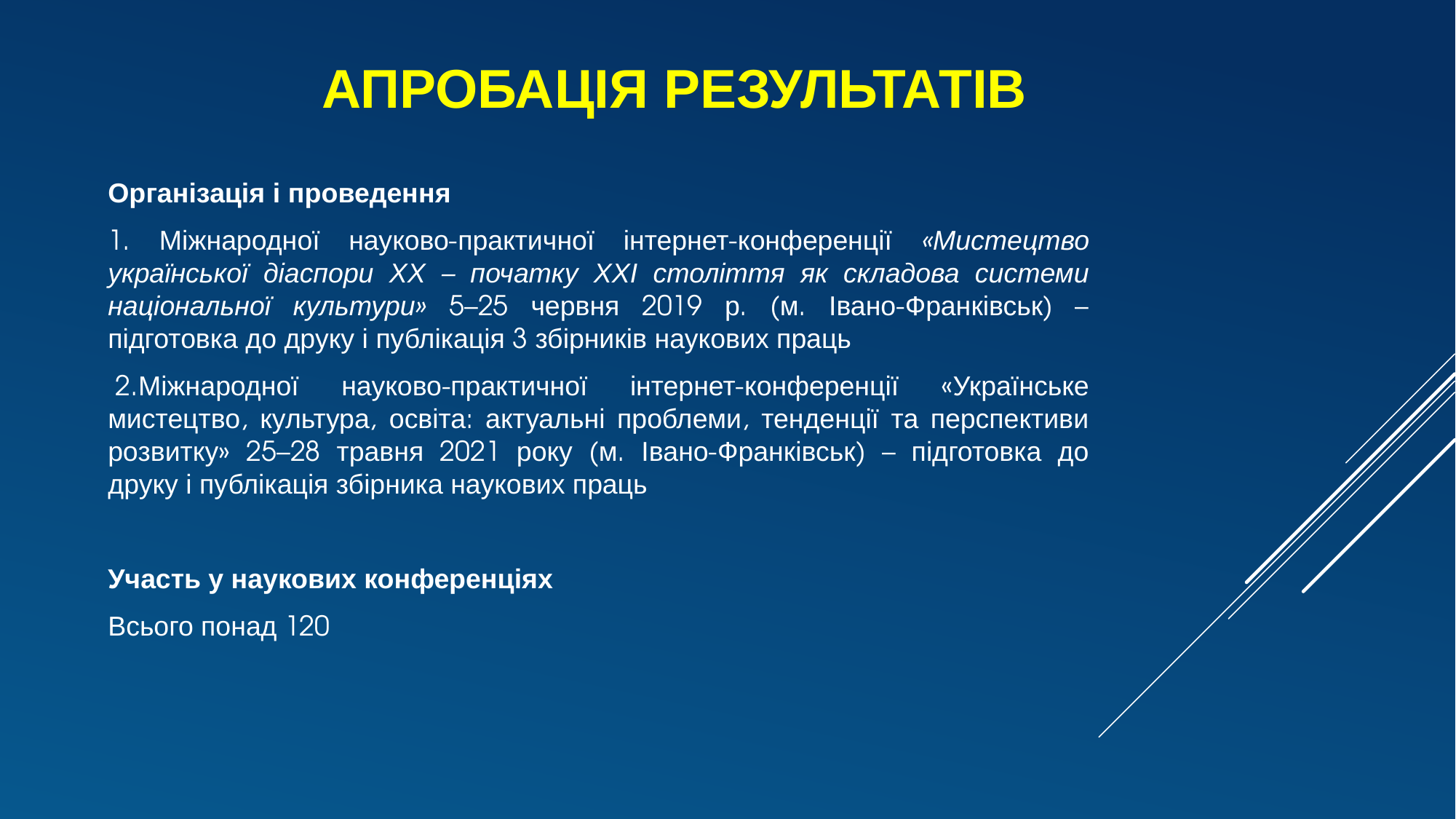

# Апробація результатів
Організація і проведення
1. Міжнародної науково-практичної інтернет-конференції «Мистецтво української діаспори ХХ – початку ХХІ століття як складова системи національної культури» 5–25 червня 2019 р. (м. Івано-Франківськ) – підготовка до друку і публікація 3 збірників наукових праць
 2.Міжнародної науково-практичної інтернет-конференції «Українське мистецтво, культура, освіта: актуальні проблеми, тенденції та перспективи розвитку» 25–28 травня 2021 року (м. Івано-Франківськ) – підготовка до друку і публікація збірника наукових праць

Участь у наукових конференціях
Всього понад 120